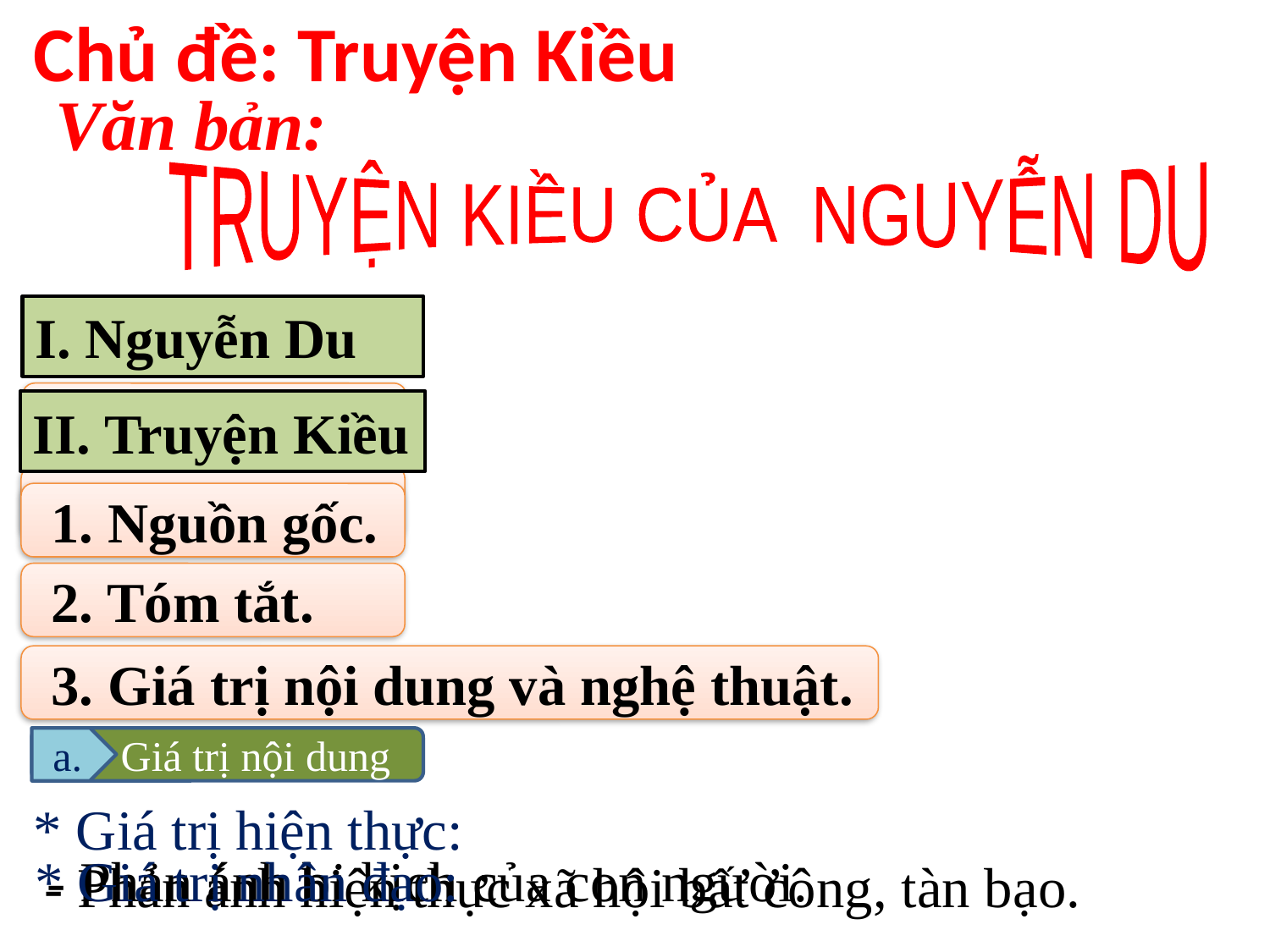

# Chủ đề: Truyện Kiều
Văn bản:
TRUYỆN KIỀU CỦA  NGUYỄN DU
I. Nguyễn Du
 1. Cuộc đời.
II. Truyện Kiều
 2. Sự nghiệp.
 1. Nguồn gốc.
 2. Tóm tắt.
 3. Giá trị nội dung và nghệ thuật.
       Giá trị nội dung
a.
* Giá trị hiện thực:
* Giá trị nhân đạo:
- Phản ánh bi kịch của con người.
- Phản ánh hiện thực xã hội bất công, tàn bạo.